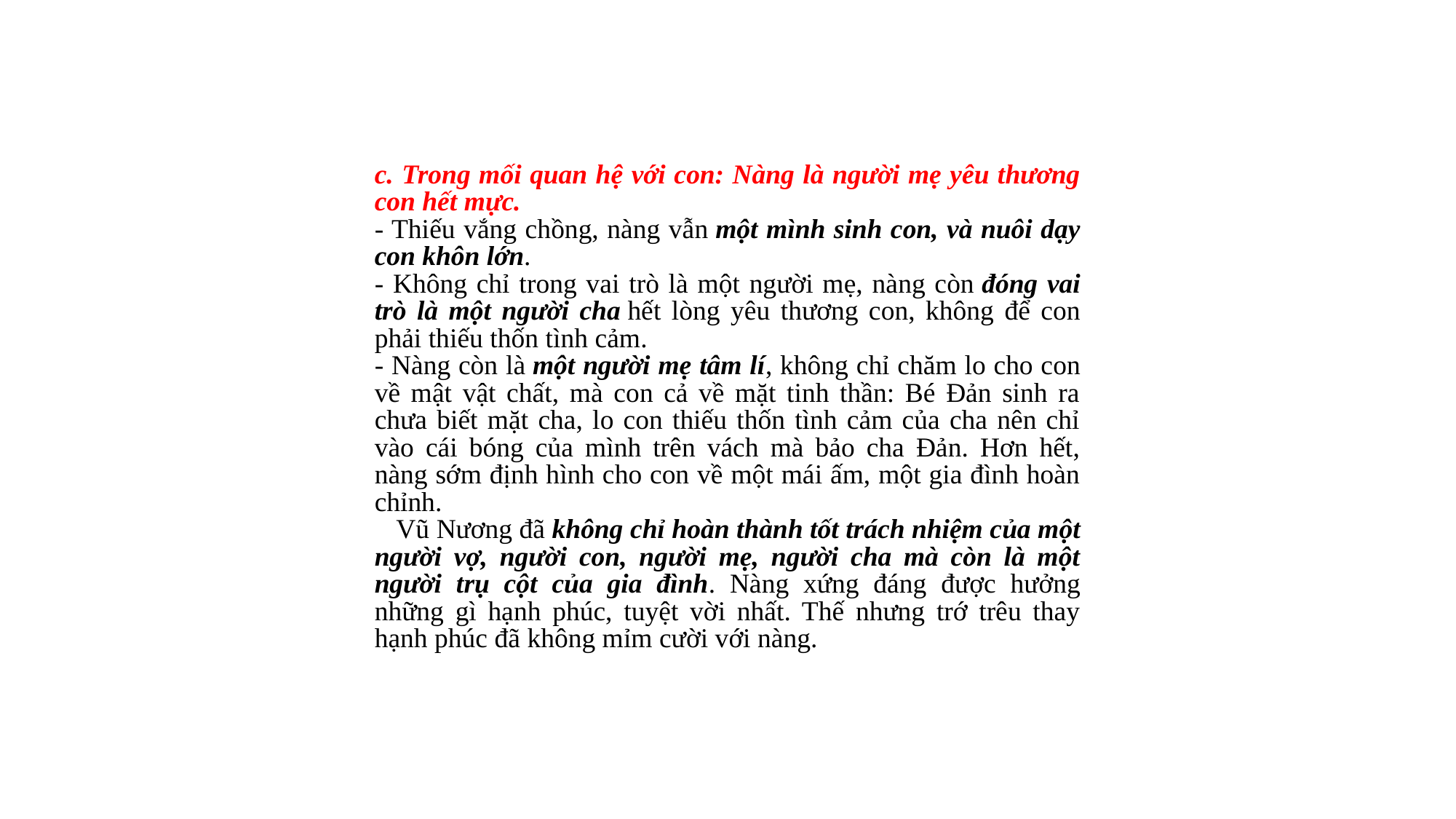

c. Trong mối quan hệ với con: Nàng là người mẹ yêu thương con hết mực.
- Thiếu vắng chồng, nàng vẫn một mình sinh con, và nuôi dạy con khôn lớn.
- Không chỉ trong vai trò là một người mẹ, nàng còn đóng vai trò là một người cha hết lòng yêu thương con, không để con phải thiếu thốn tình cảm.
- Nàng còn là một người mẹ tâm lí, không chỉ chăm lo cho con về mật vật chất, mà con cả về mặt tinh thần: Bé Đản sinh ra chưa biết mặt cha, lo con thiếu thốn tình cảm của cha nên chỉ vào cái bóng của mình trên vách mà bảo cha Đản. Hơn hết, nàng sớm định hình cho con về một mái ấm, một gia đình hoàn chỉnh.
Vũ Nương đã không chỉ hoàn thành tốt trách nhiệm của một người vợ, người con, người mẹ, người cha mà còn là một người trụ cột của gia đình. Nàng xứng đáng được hưởng những gì hạnh phúc, tuyệt vời nhất. Thế nhưng trớ trêu thay hạnh phúc đã không mỉm cười với nàng.